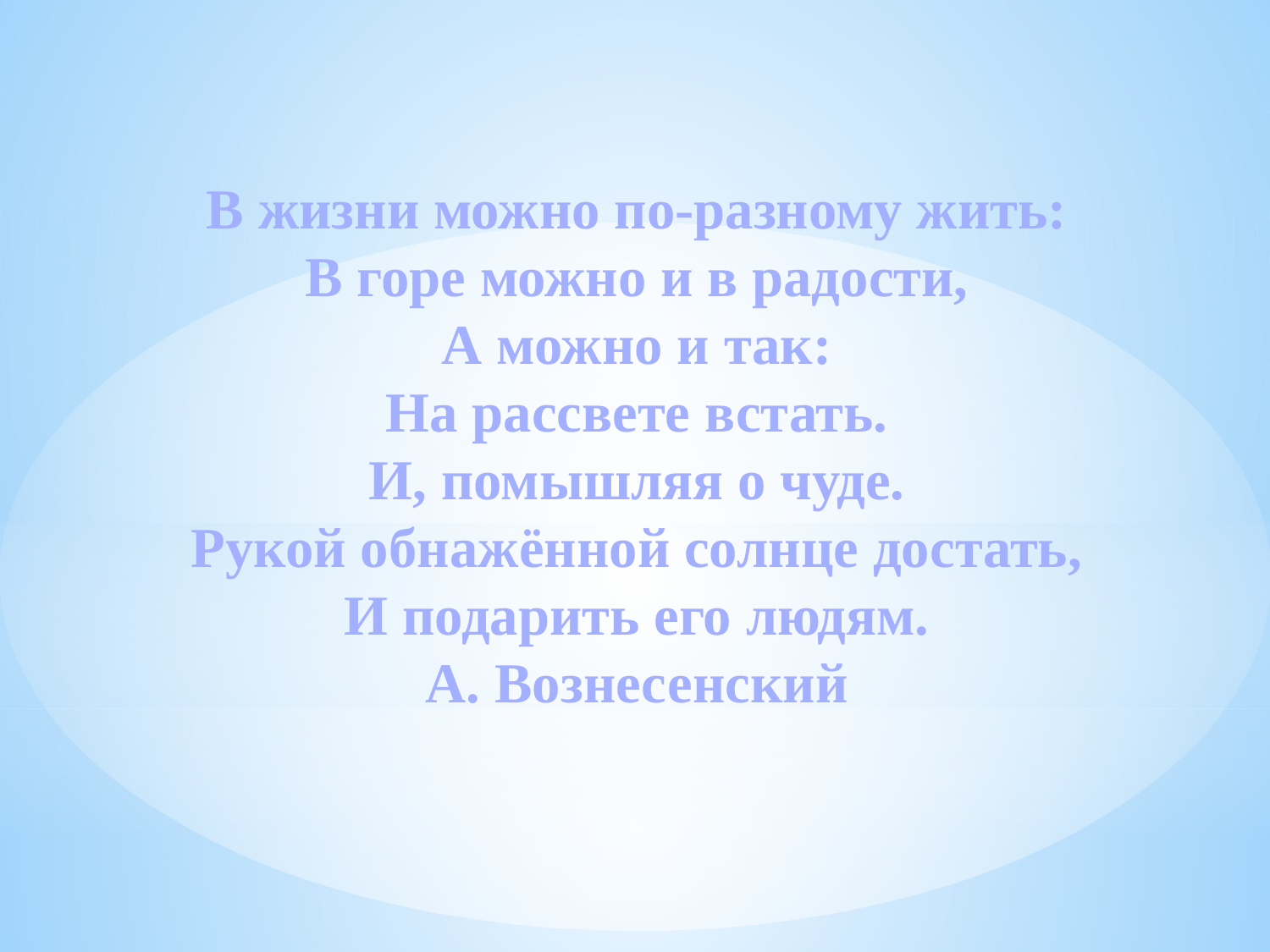

В жизни можно по-разному жить:
В горе можно и в радости,
А можно и так:
На рассвете встать.
И, помышляя о чуде.
Рукой обнажённой солнце достать,
И подарить его людям.
А. Вознесенский